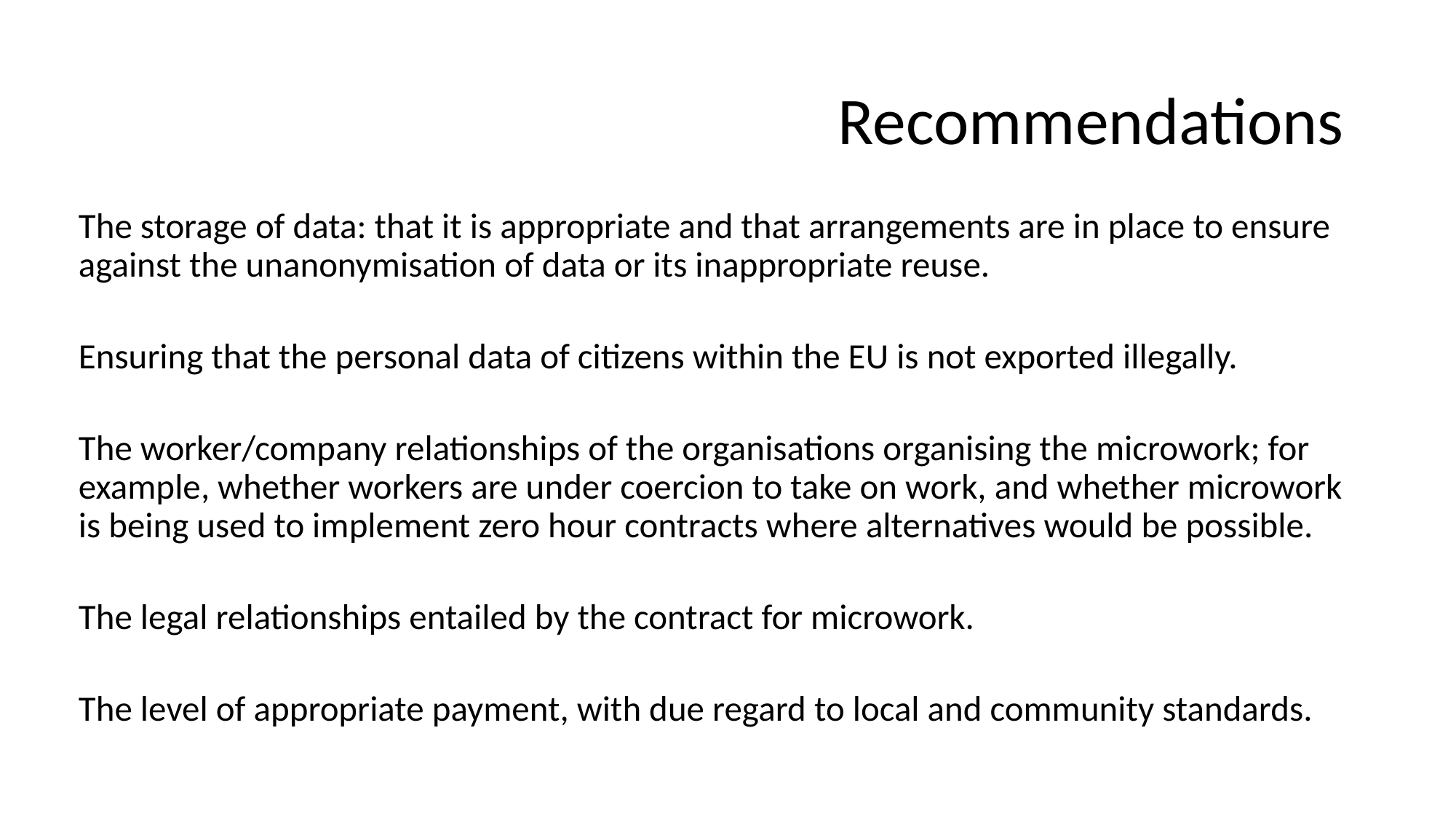

# Recommendations
The storage of data: that it is appropriate and that arrangements are in place to ensure against the unanonymisation of data or its inappropriate reuse.

Ensuring that the personal data of citizens within the EU is not exported illegally.

The worker/company relationships of the organisations organising the microwork; for example, whether workers are under coercion to take on work, and whether microwork is being used to implement zero hour contracts where alternatives would be possible.

The legal relationships entailed by the contract for microwork.

The level of appropriate payment, with due regard to local and community standards.